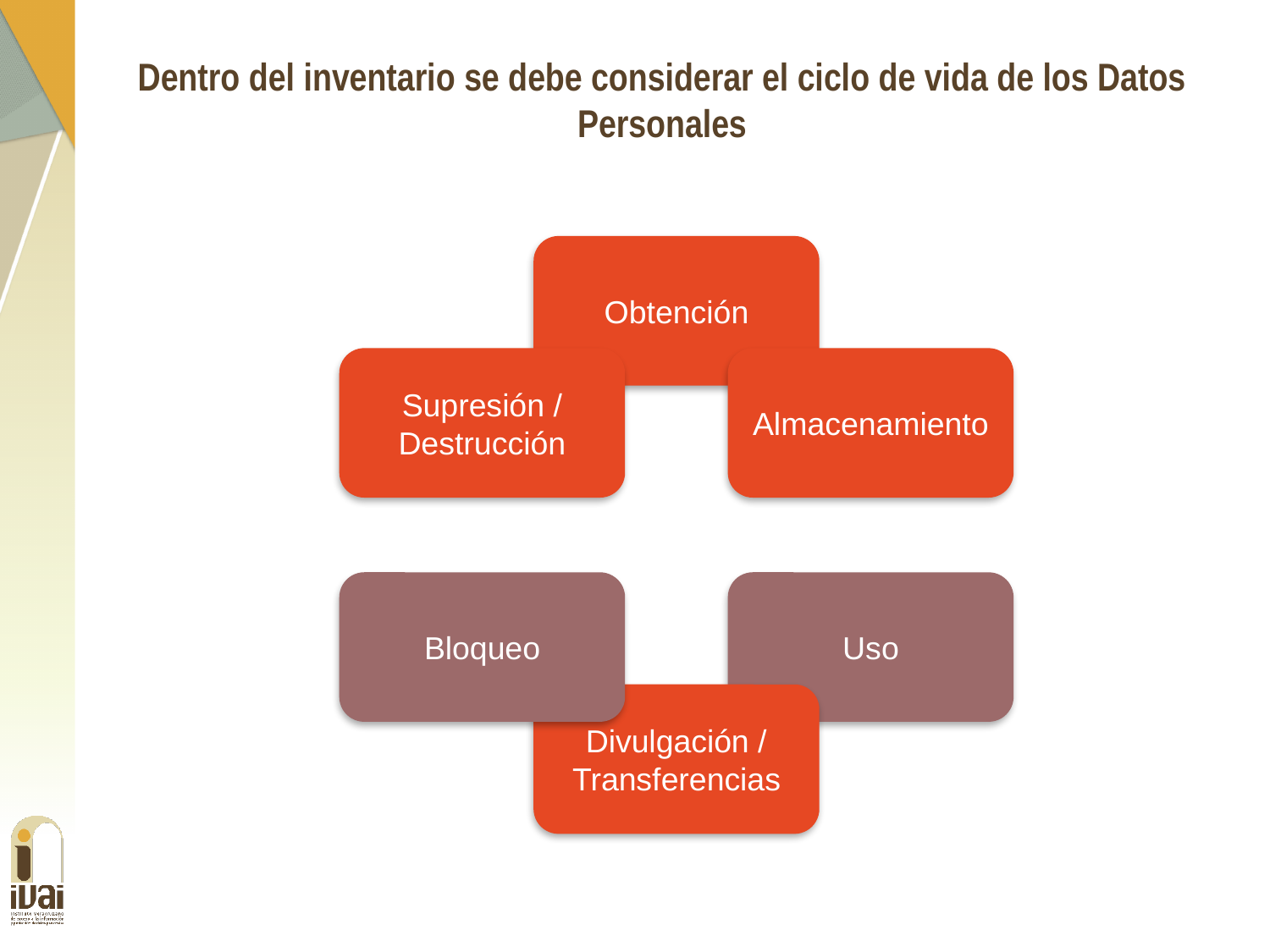

Dentro del inventario se debe considerar el ciclo de vida de los Datos Personales
Obtención
Almacenamiento
Uso
Divulgación / Transferencias
Bloqueo
Supresión / Destrucción